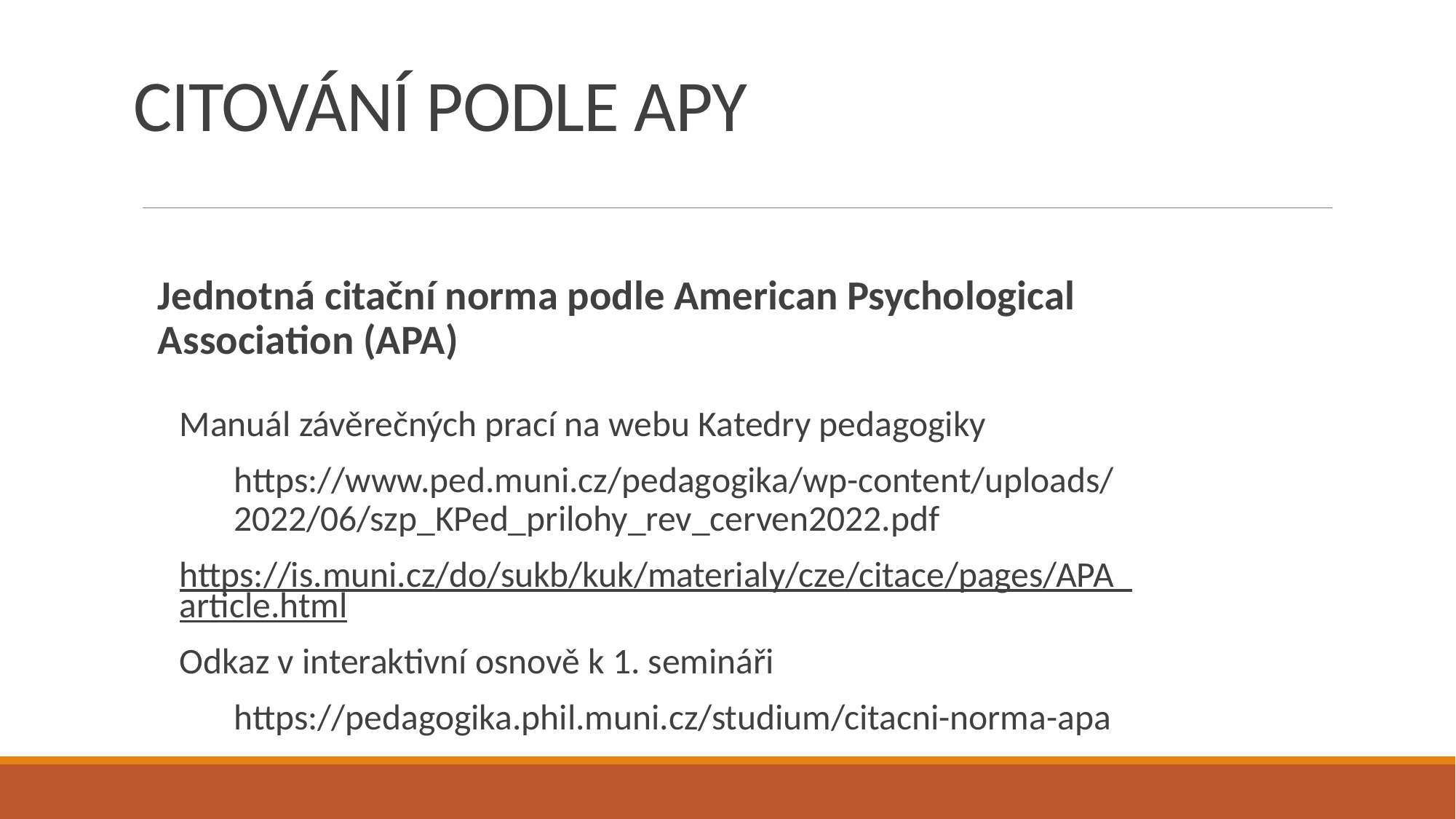

# CITOVÁNÍ PODLE APY
Jednotná citační norma podle American Psychological Association (APA)

Manuál závěrečných prací na webu Katedry pedagogiky
https://www.ped.muni.cz/pedagogika/wp-content/uploads/2022/06/szp_KPed_prilohy_rev_cerven2022.pdf
https://is.muni.cz/do/sukb/kuk/materialy/cze/citace/pages/APA_article.html
Odkaz v interaktivní osnově k 1. semináři
https://pedagogika.phil.muni.cz/studium/citacni-norma-apa